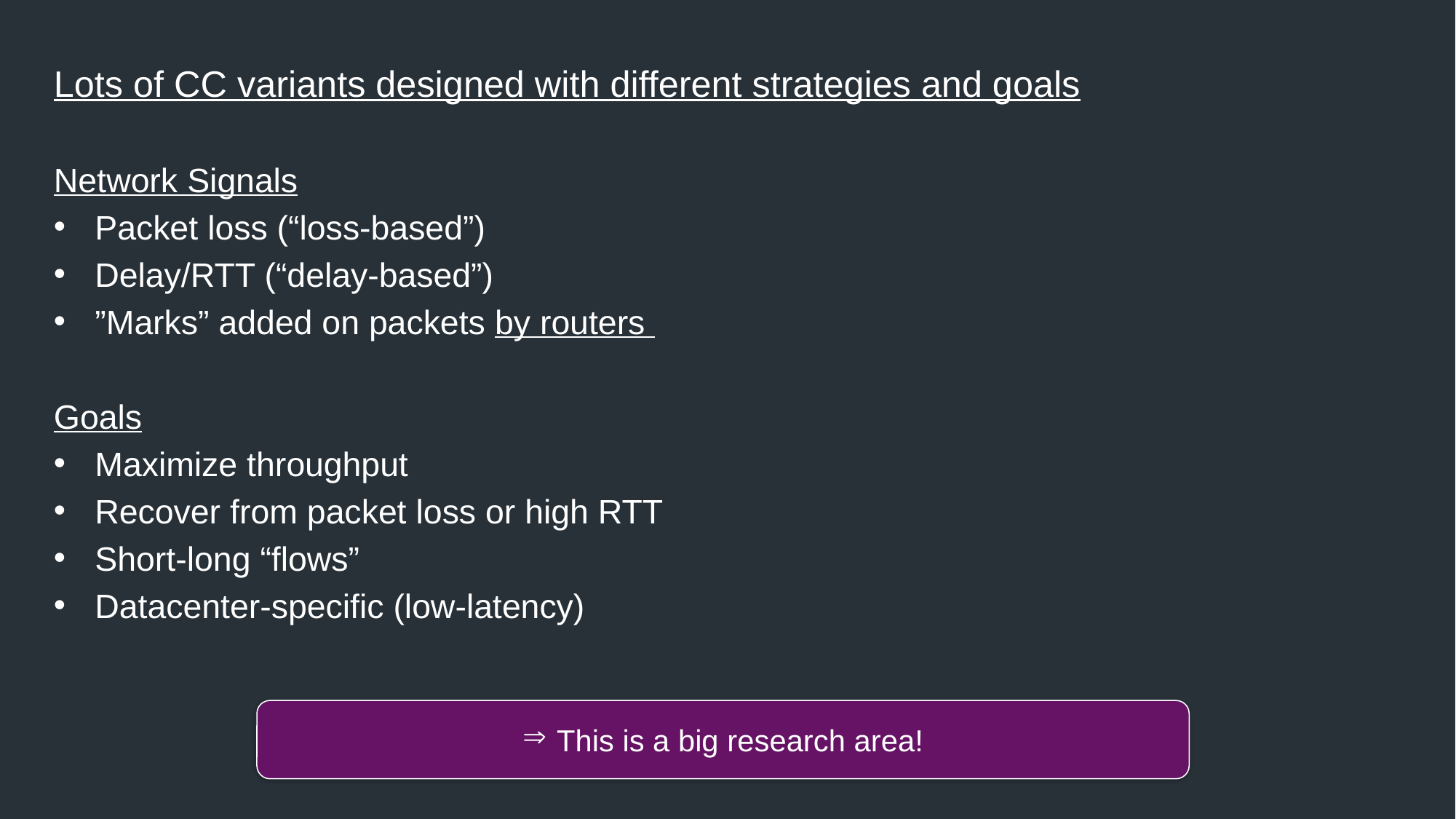

Lots of CC variants designed with different strategies and goals

Network Signals
Packet loss (“loss-based”)
Delay/RTT (“delay-based”)
”Marks” added on packets by routers

Goals
Maximize throughput
Recover from packet loss or high RTT
Short-long “flows”
Datacenter-specific (low-latency)

This is a big research area!